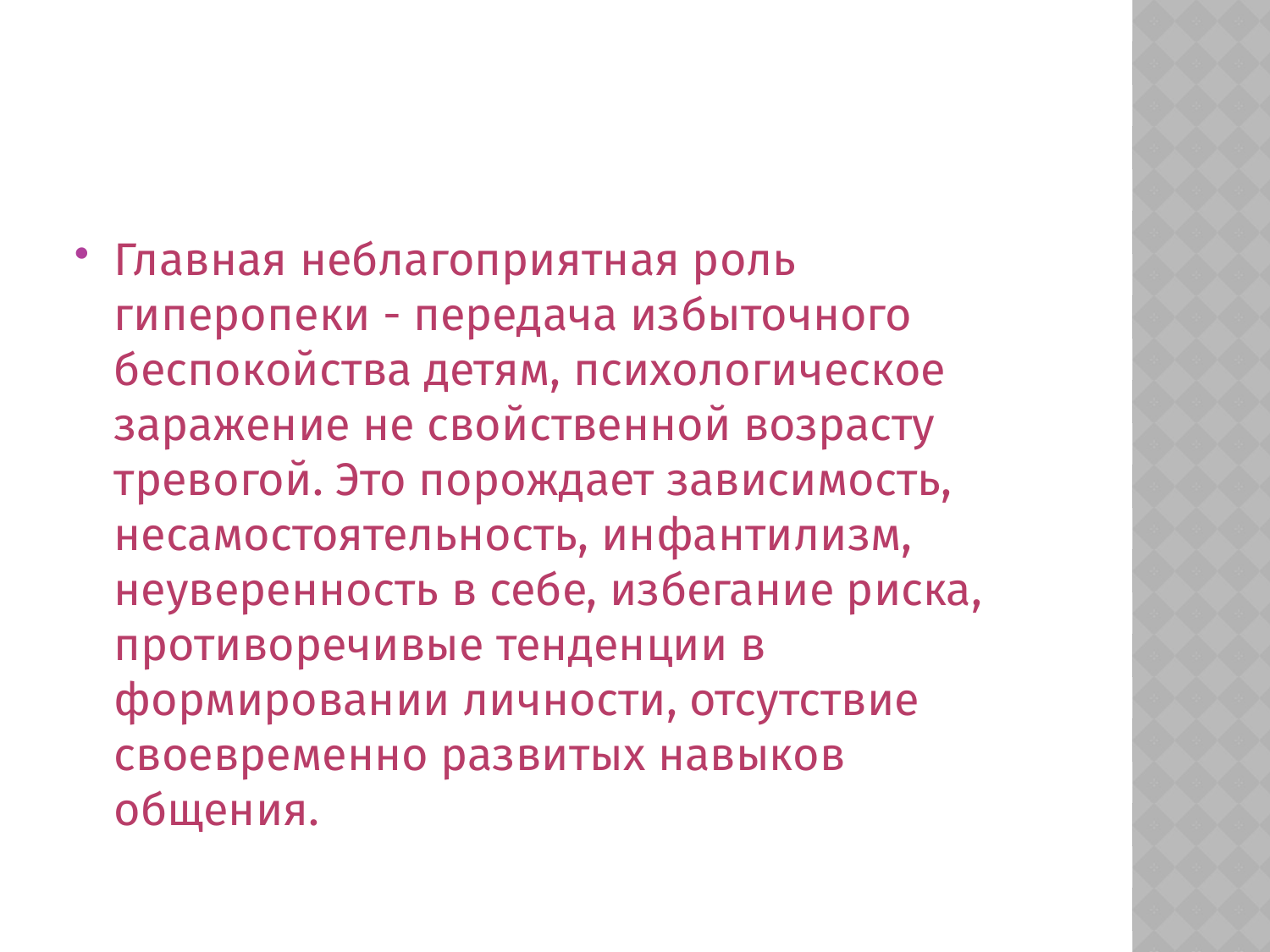

Главная неблагоприятная роль гиперопеки - передача избыточного беспокойства детям, психологическое заражение не свойственной возрасту тревогой. Это порождает зависимость, несамостоятельность, инфантилизм, неуверенность в себе, избегание риска, противоречивые тенденции в формировании личности, отсутствие своевременно развитых навыков общения.